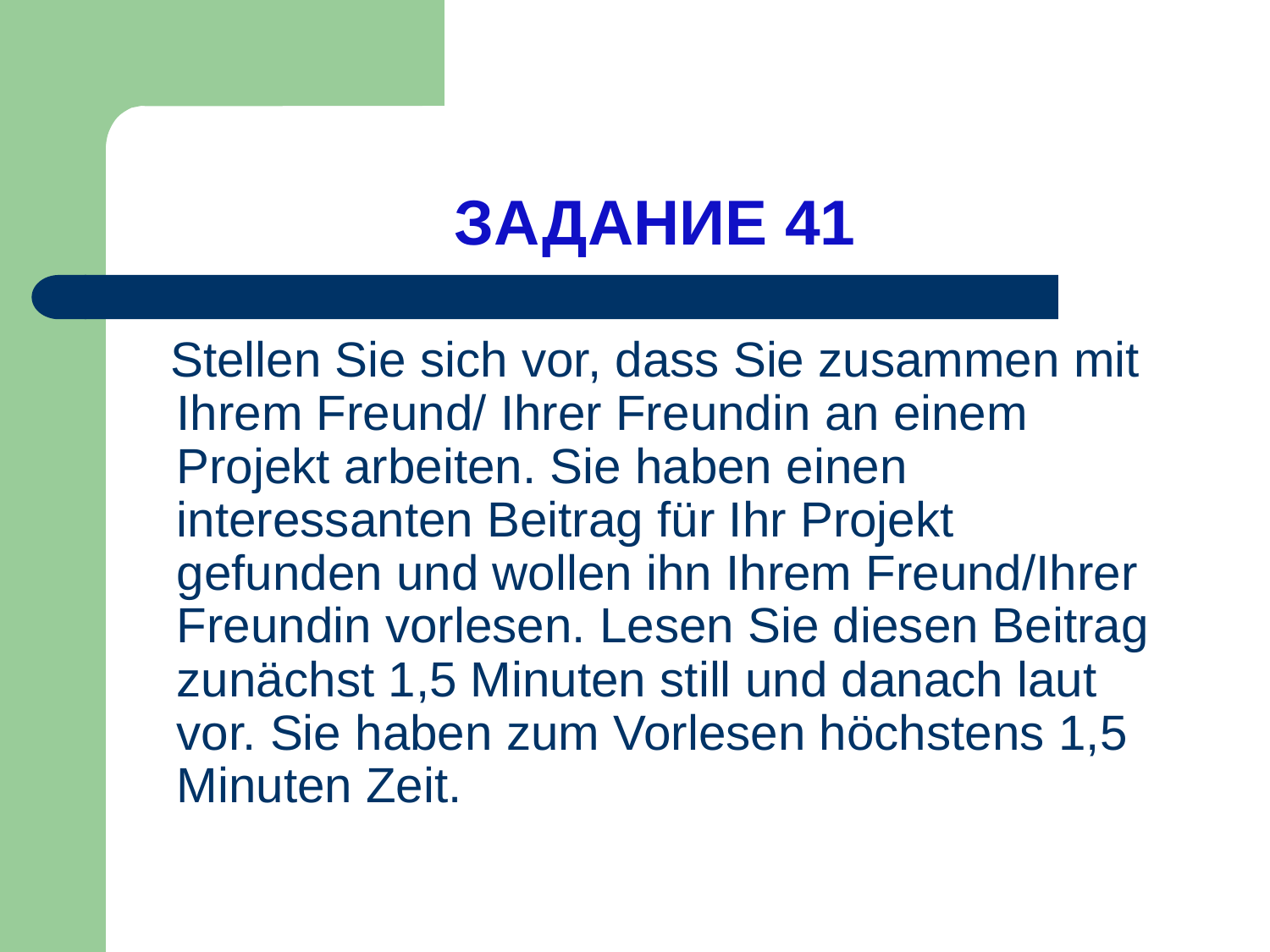

# ЗАДАНИЕ 41
   Stellen Sie sich vor, dass Sie zusammen mit Ihrem Freund/ Ihrer Freundin an einem Projekt arbeiten. Sie haben einen interessanten Beitrag für Ihr Projekt gefunden und wollen ihn Ihrem Freund/Ihrer Freundin vorlesen. Lesen Sie diesen Beitrag zunächst 1,5 Minuten still und danach laut vor. Sie haben zum Vorlesen höchstens 1,5 Minuten Zeit.